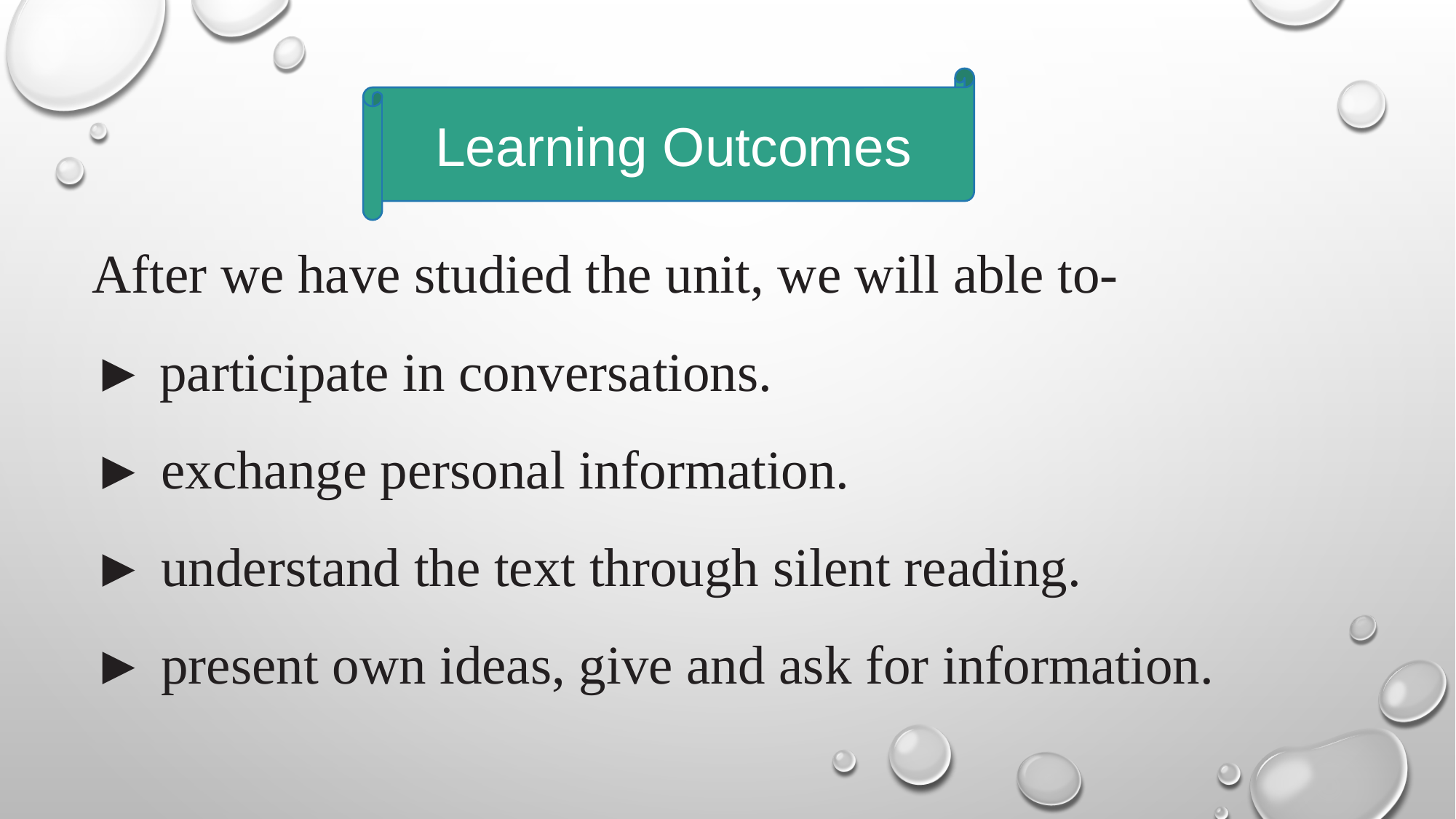

Learning Outcomes
After we have studied the unit, we will able to-
► participate in conversations.
► exchange personal information.
► understand the text through silent reading.
► present own ideas, give and ask for information.